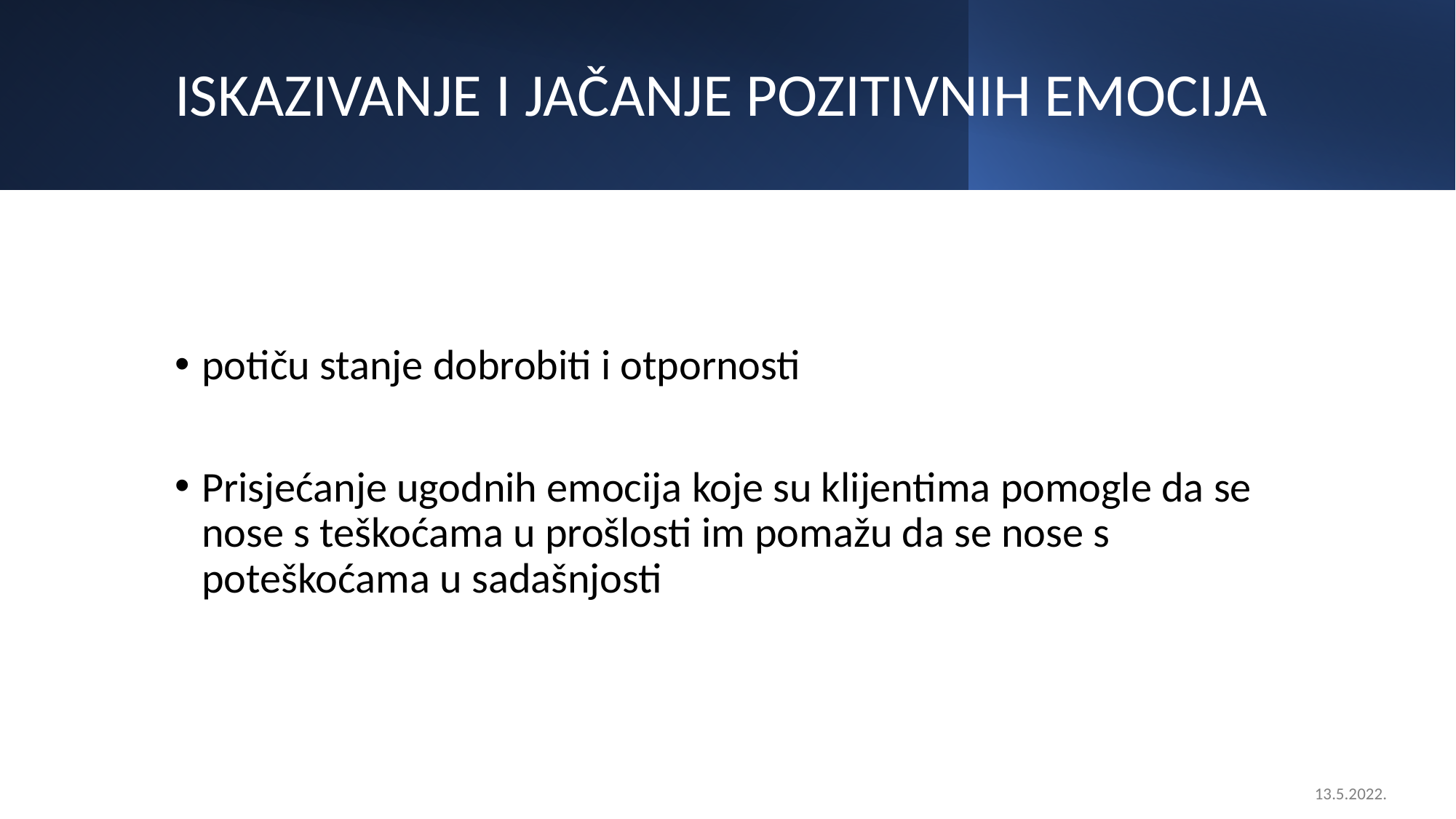

# ISKAZIVANJE I JAČANJE POZITIVNIH EMOCIJA
potiču stanje dobrobiti i otpornosti

Prisjećanje ugodnih emocija koje su klijentima pomogle da se nose s teškoćama u prošlosti im pomažu da se nose s poteškoćama u sadašnjosti

13.5.2022.